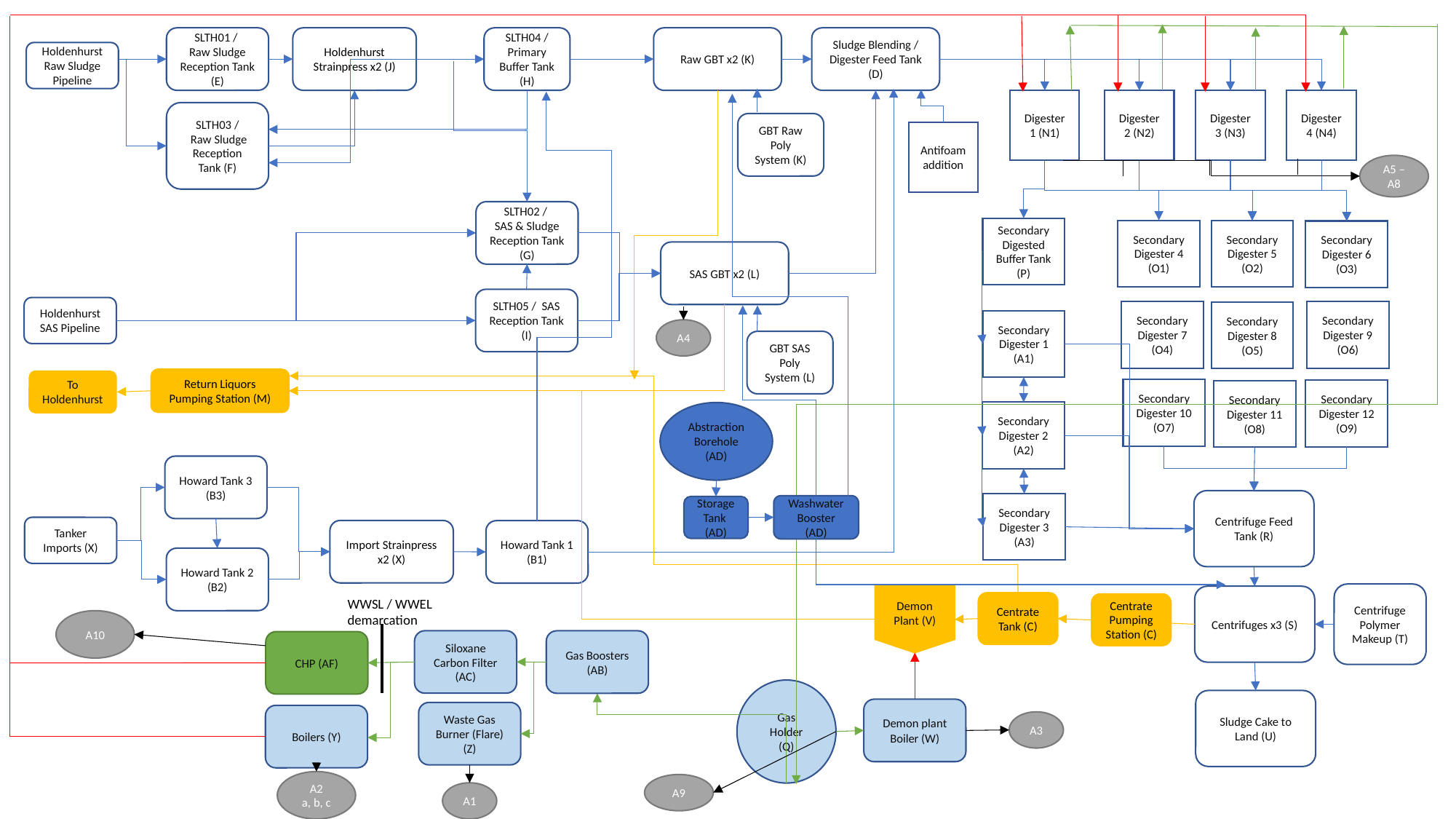

Sludge Blending / Digester Feed Tank (D)
Holdenhurst Strainpress x2 (J)
SLTH04 / Primary Buffer Tank (H)
Raw GBT x2 (K)
SLTH01 /
Raw Sludge Reception Tank (E)
Holdenhurst Raw Sludge Pipeline
Digester 1 (N1)
Digester 2 (N2)
Digester 3 (N3)
Digester 4 (N4)
SLTH03 /
 Raw Sludge Reception Tank (F)
GBT Raw Poly System (K)
Antifoam addition
A5 – A8
SLTH02 /
SAS & Sludge Reception Tank (G)
Secondary Digested Buffer Tank (P)
Secondary Digester 4 (O1)
Secondary Digester 5 (O2)
Secondary Digester 6 (O3)
SAS GBT x2 (L)
SLTH05 /  SAS Reception Tank (I)
Holdenhurst SAS Pipeline
Secondary Digester 7 (O4)
Secondary Digester 9 (O6)
Secondary Digester 8 (O5)
Secondary Digester 1 (A1)
A4
GBT SAS Poly System (L)
Return Liquors Pumping Station (M)
To Holdenhurst
Secondary Digester 10 (O7)
Secondary Digester 12 (O9)
Secondary Digester 11 (O8)
Secondary Digester 2 (A2)
Abstraction Borehole (AD)
Howard Tank 3 (B3)
Centrifuge Feed Tank (R)
Secondary Digester 3 (A3)
Washwater Booster (AD)
Storage Tank  (AD)
Tanker Imports (X)
Import Strainpress x2 (X)
Howard Tank 1 (B1)
Howard Tank 2 (B2)
Centrifuge Polymer Makeup (T)
Demon Plant (V)
Centrifuges x3 (S)
WWSL / WWEL demarcation
Centrate Tank (C)
Centrate Pumping Station (C)
A10
Siloxane Carbon Filter (AC)
Gas Boosters (AB)
CHP (AF)
Gas Holder (Q)
Sludge Cake to Land (U)
Demon plant Boiler (W)
Waste Gas Burner (Flare) (Z)
Boilers (Y)
A3
A2
a, b, c
A9
A1